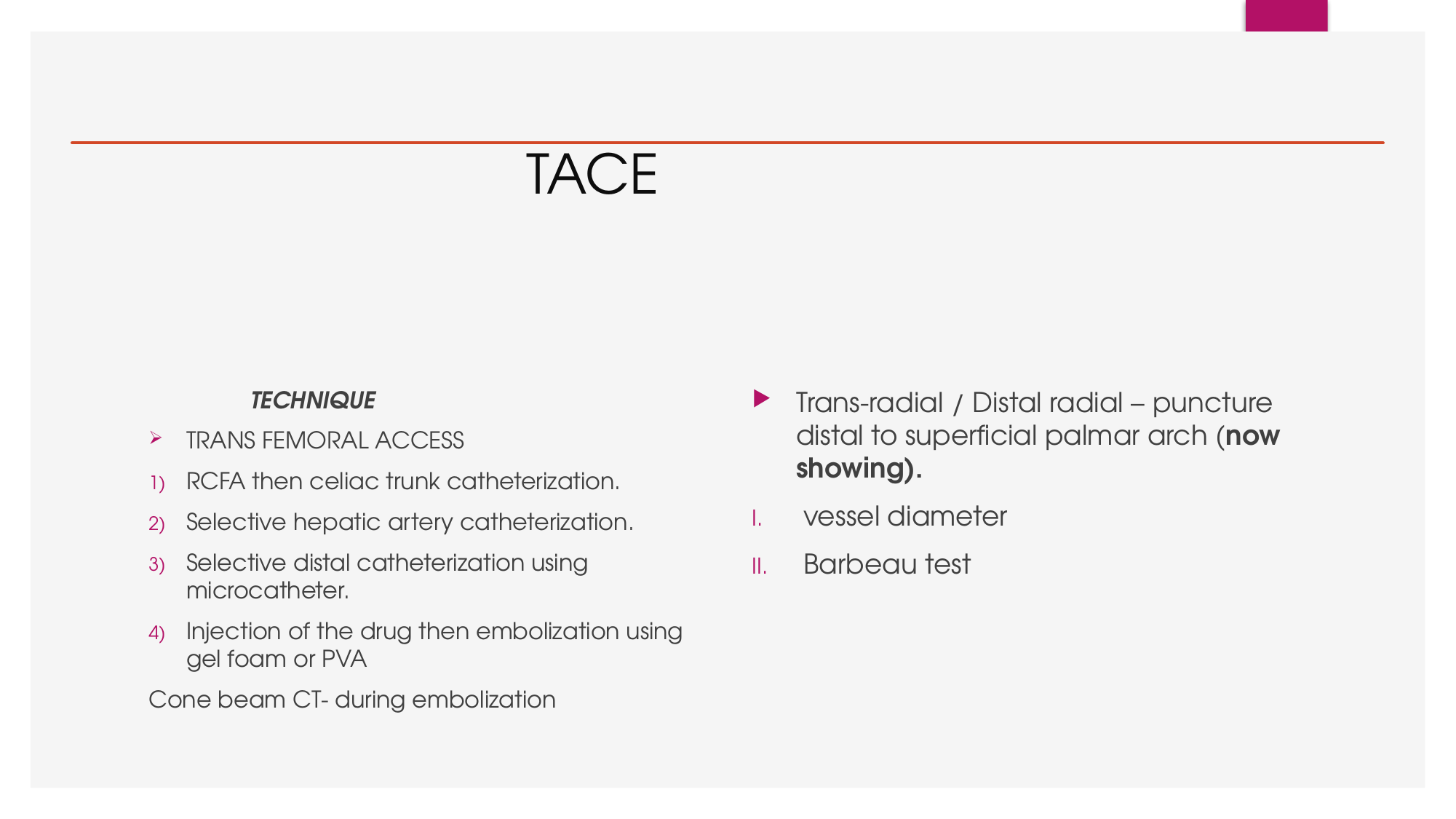

# TACE

                TECHNIQUE
TRANS FEMORAL ACCESS
RCFA then celiac trunk catheterization.
Selective hepatic artery catheterization.
Selective distal catheterization using microcatheter.
Injection of the drug then embolization using gel foam or PVA
Cone beam CT- during embolization

Trans-radial / Distal radial – puncture distal to superficial palmar arch (now showing).
vessel diameter
Barbeau test